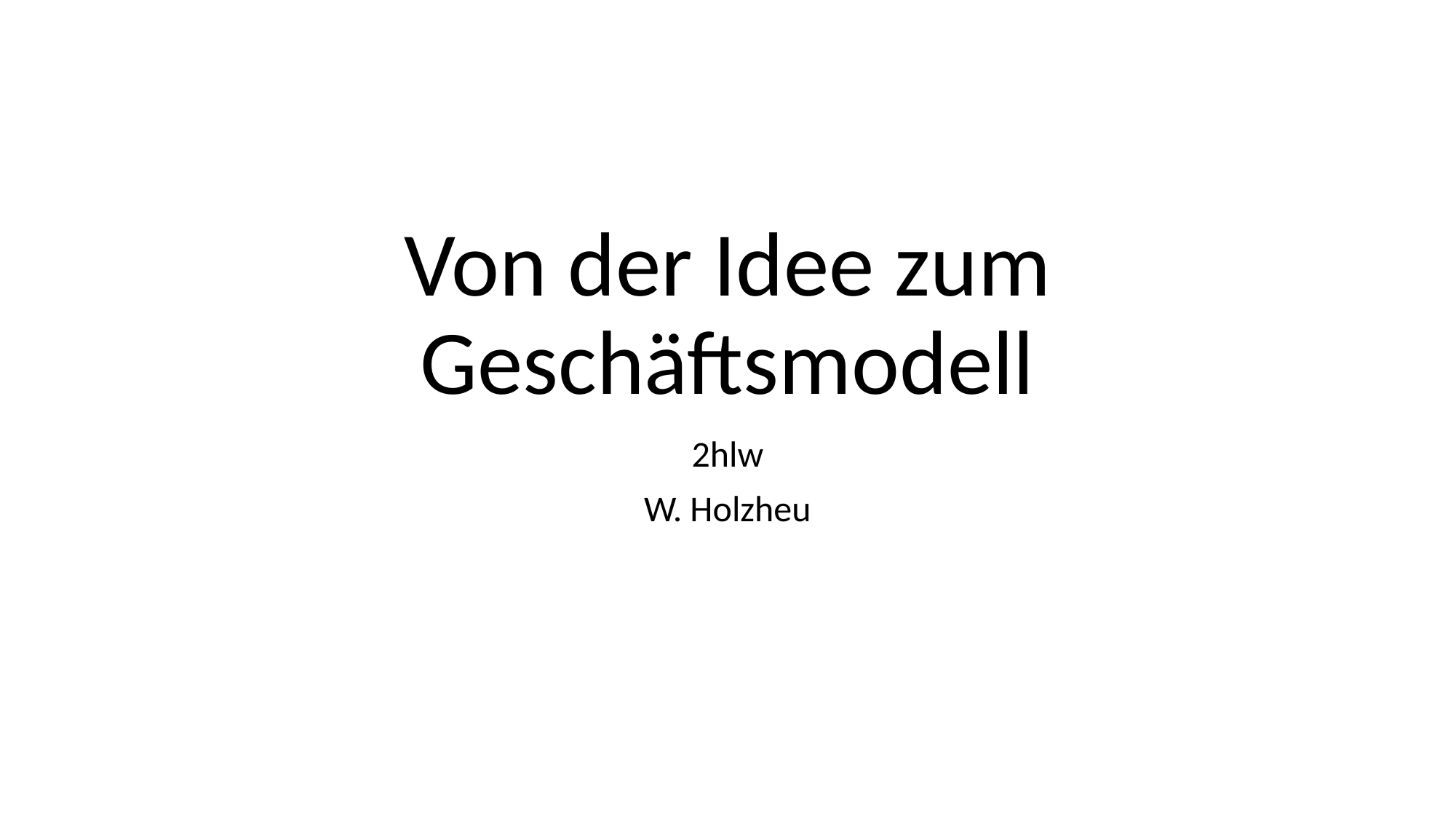

# Von der Idee zum Geschäftsmodell
2hlw
W. Holzheu